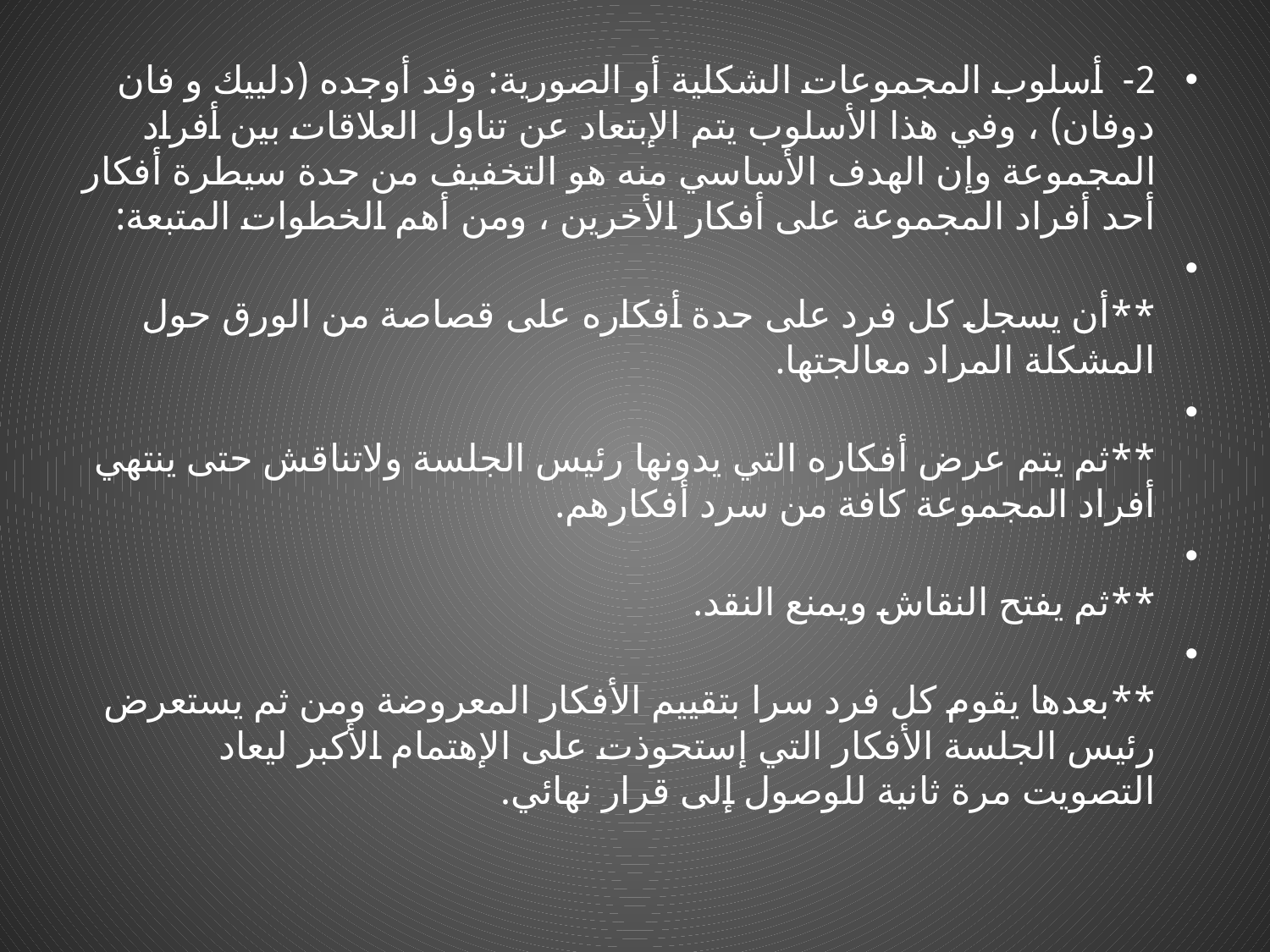

2-  أسلوب المجموعات الشكلية أو الصورية: وقد أوجده (دلييك و فان دوفان) ، وفي هذا الأسلوب يتم الإبتعاد عن تناول العلاقات بين أفراد المجموعة وإن الهدف الأساسي منه هو التخفيف من حدة سيطرة أفكار أحد أفراد المجموعة على أفكار الأخرين ، ومن أهم الخطوات المتبعة:
**أن يسجل كل فرد على حدة أفكاره على قصاصة من الورق حول المشكلة المراد معالجتها.
**ثم يتم عرض أفكاره التي يدونها رئيس الجلسة ولاتناقش حتى ينتهي أفراد المجموعة كافة من سرد أفكارهم.
**ثم يفتح النقاش ويمنع النقد.
**بعدها يقوم كل فرد سرا بتقييم الأفكار المعروضة ومن ثم يستعرض رئيس الجلسة الأفكار التي إستحوذت على الإهتمام الأكبر ليعاد التصويت مرة ثانية للوصول إلى قرار نهائي.